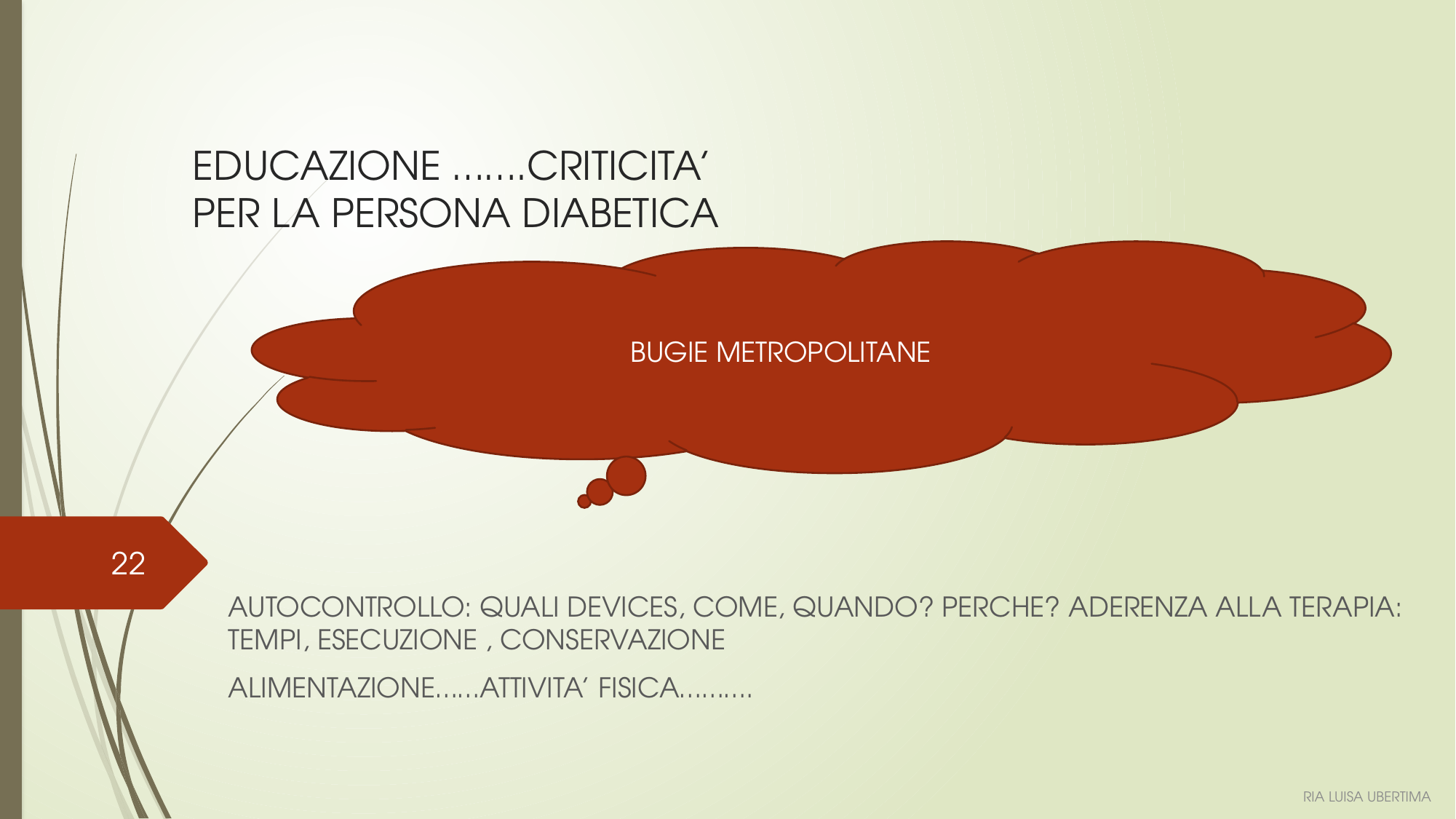

# EDUCAZIONE …….CRITICITA’ PER LA PERSONA DIABETICA
BUGIE METROPOLITANE
22
AUTOCONTROLLO: QUALI DEVICES, COME, QUANDO? PERCHE? ADERENZA ALLA TERAPIA: TEMPI, ESECUZIONE , CONSERVAZIONE
ALIMENTAZIONE……ATTIVITA’ FISICA……….
RIA LUISA UBERTIMA